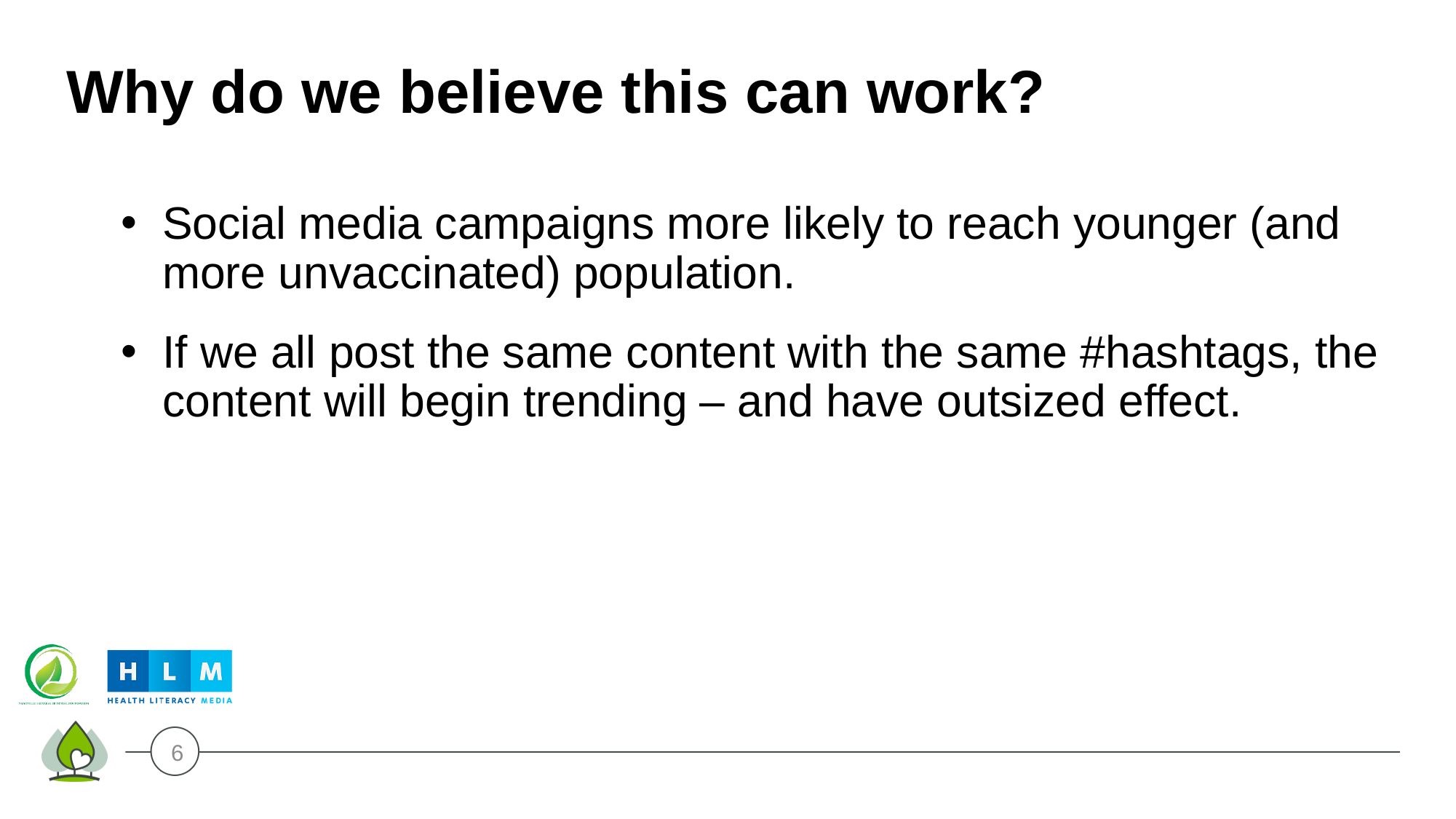

Why do we believe this can work?

Social media campaigns more likely to reach younger (and more unvaccinated) population.
If we all post the same content with the same #hashtags, the content will begin trending – and have outsized effect.

6